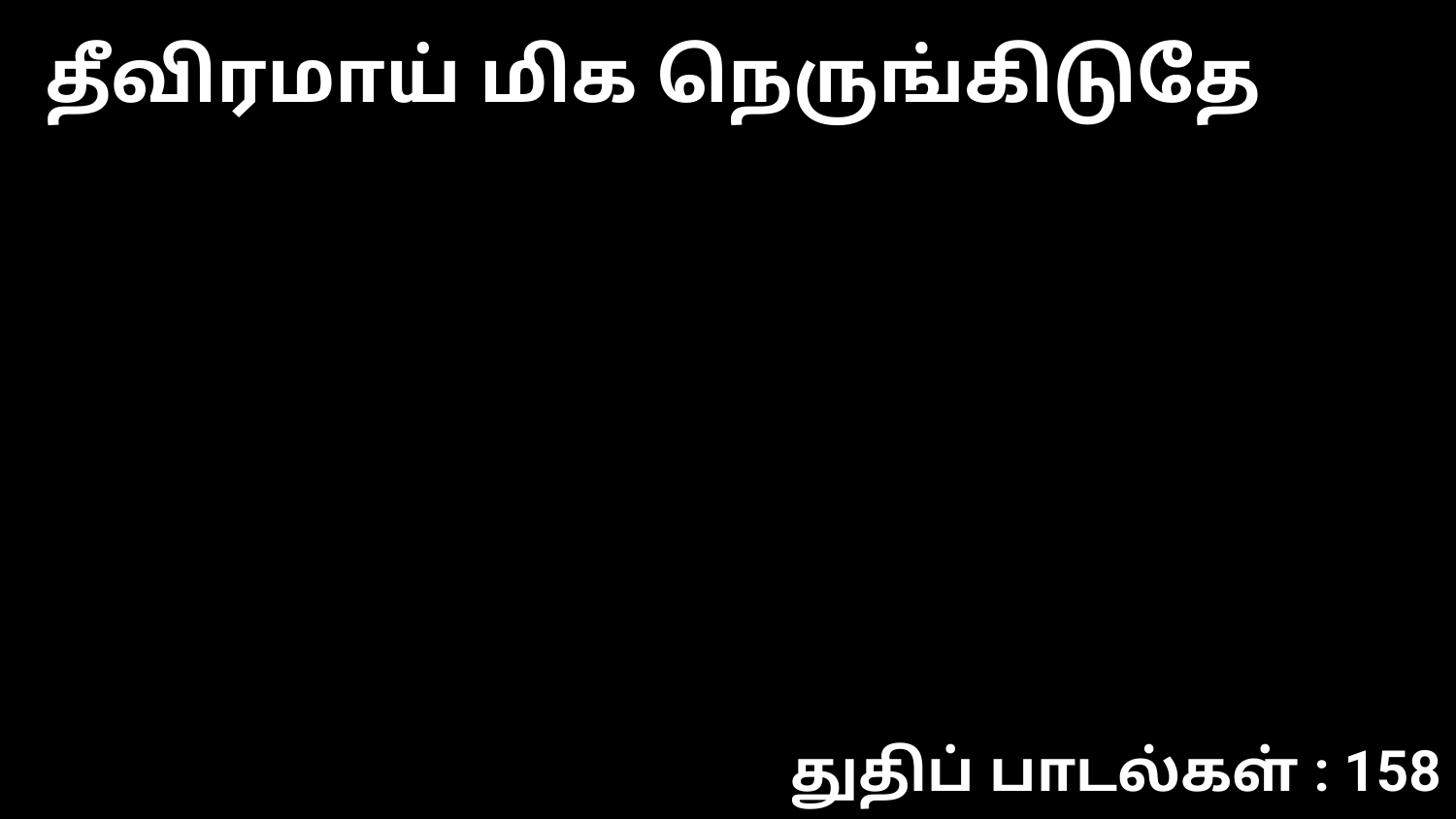

தீவிரமாய் மிக நெருங்கிடுதே
துதிப் பாடல்கள் : 158